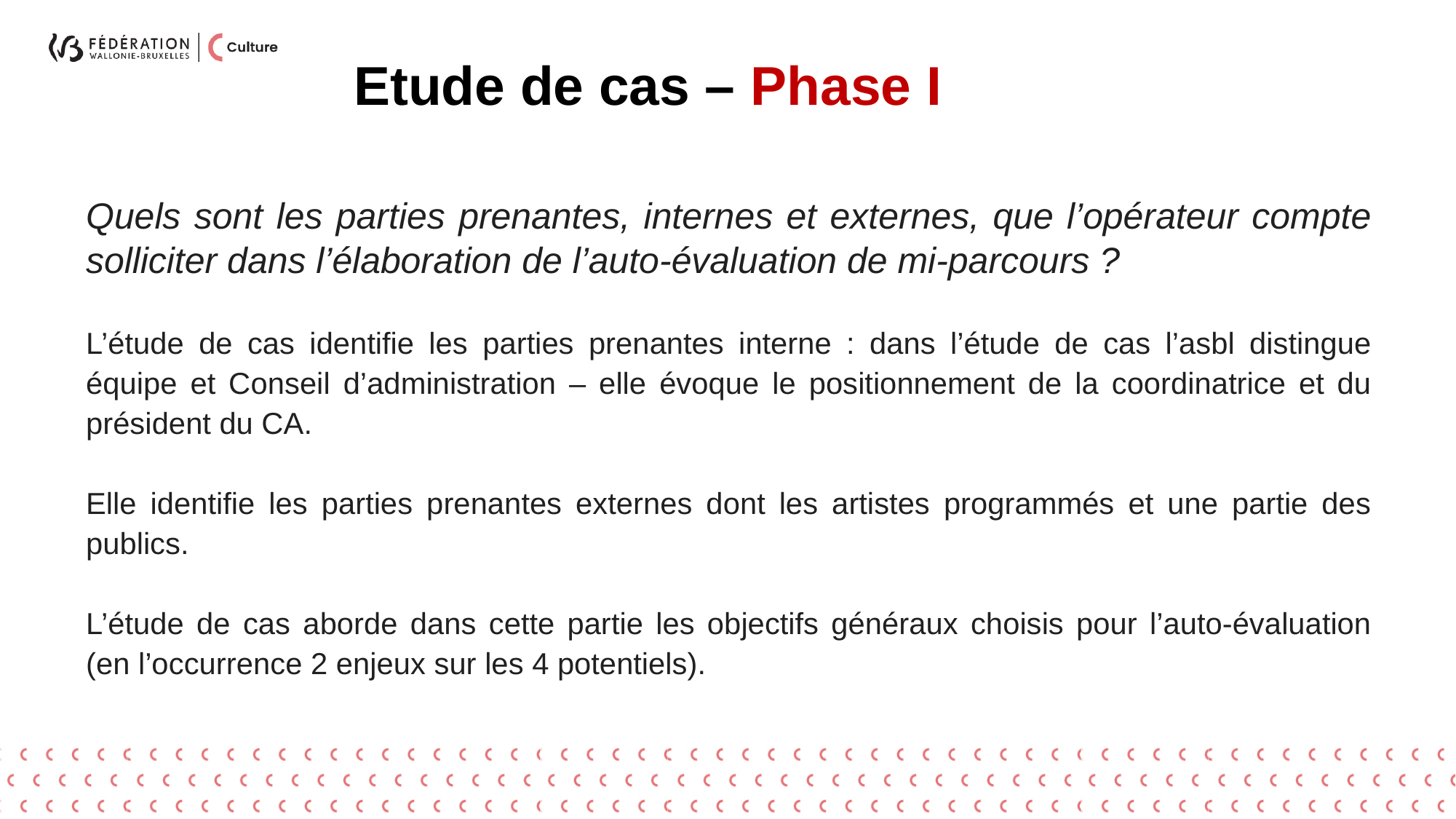

# Etude de cas – Phase I

Quels sont les parties prenantes, internes et externes, que l’opérateur compte solliciter dans l’élaboration de l’auto-évaluation de mi-parcours ?

L’étude de cas identifie les parties prenantes interne : dans l’étude de cas l’asbl distingue équipe et Conseil d’administration – elle évoque le positionnement de la coordinatrice et du président du CA.

Elle identifie les parties prenantes externes dont les artistes programmés et une partie des publics.

L’étude de cas aborde dans cette partie les objectifs généraux choisis pour l’auto-évaluation (en l’occurrence 2 enjeux sur les 4 potentiels).